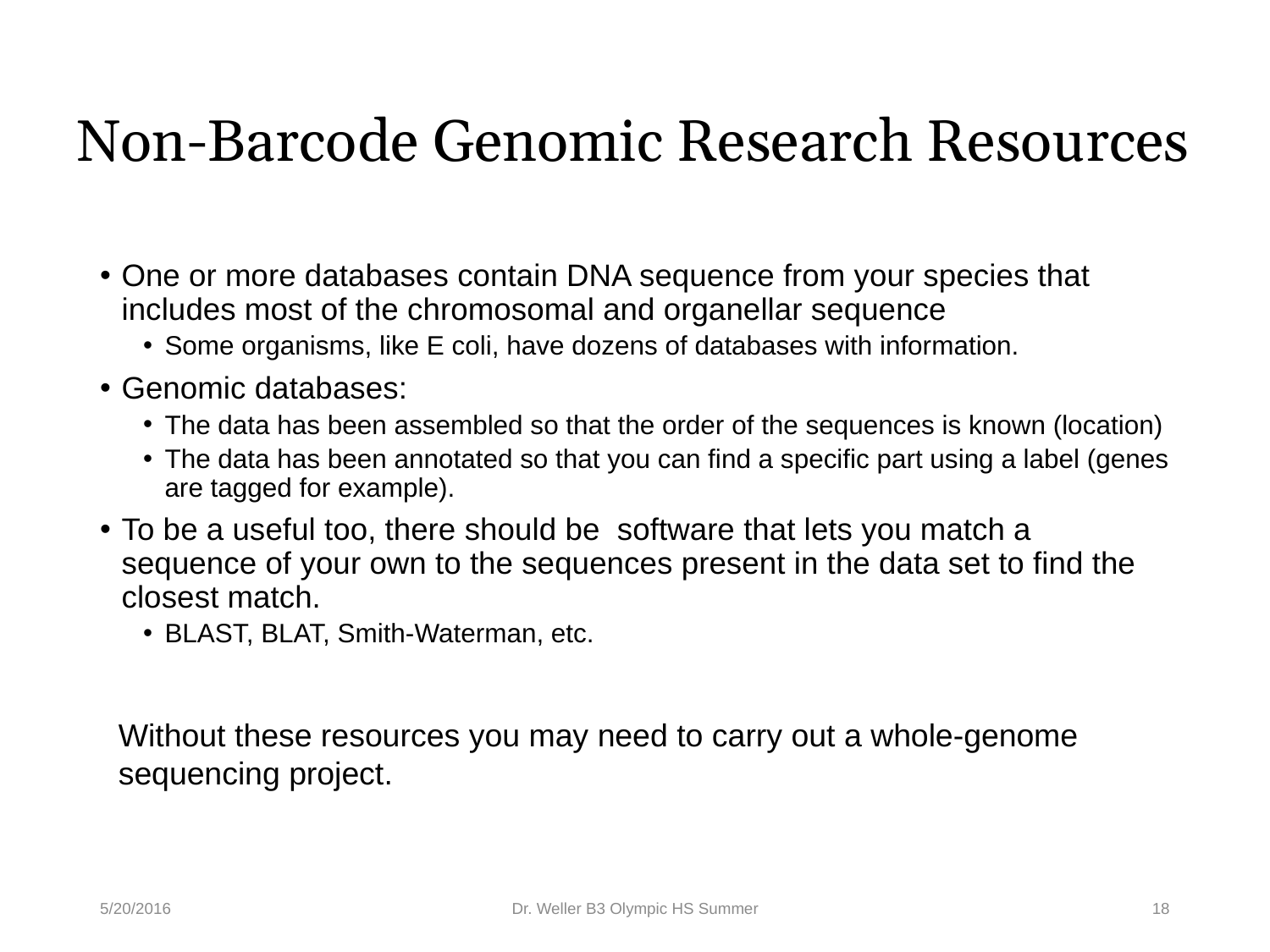

# Non-Barcode Genomic Research Resources
One or more databases contain DNA sequence from your species that includes most of the chromosomal and organellar sequence
Some organisms, like E coli, have dozens of databases with information.
Genomic databases:
The data has been assembled so that the order of the sequences is known (location)
The data has been annotated so that you can find a specific part using a label (genes are tagged for example).
To be a useful too, there should be  software that lets you match a sequence of your own to the sequences present in the data set to find the closest match.
BLAST, BLAT, Smith-Waterman, etc.
Without these resources you may need to carry out a whole-genome sequencing project.
5/20/2016
Dr. Weller B3 Olympic HS Summer
18